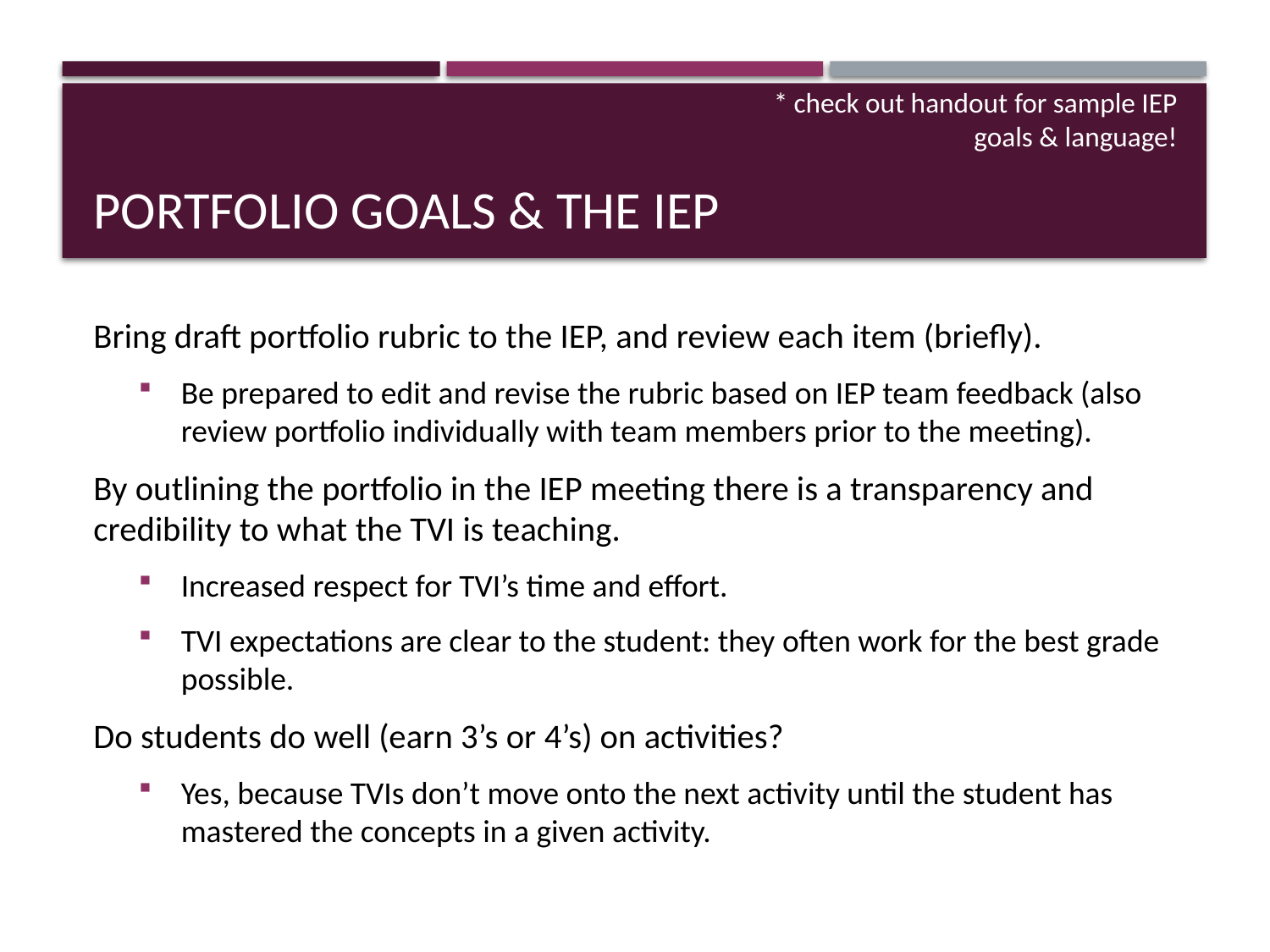

* check out handout for sample IEP goals & language!
# Portfolio goals & the IEP
Bring draft portfolio rubric to the IEP, and review each item (briefly).
Be prepared to edit and revise the rubric based on IEP team feedback (also review portfolio individually with team members prior to the meeting).
By outlining the portfolio in the IEP meeting there is a transparency and credibility to what the TVI is teaching.
Increased respect for TVI’s time and effort.
TVI expectations are clear to the student: they often work for the best grade possible.
Do students do well (earn 3’s or 4’s) on activities?
Yes, because TVIs don’t move onto the next activity until the student has mastered the concepts in a given activity.